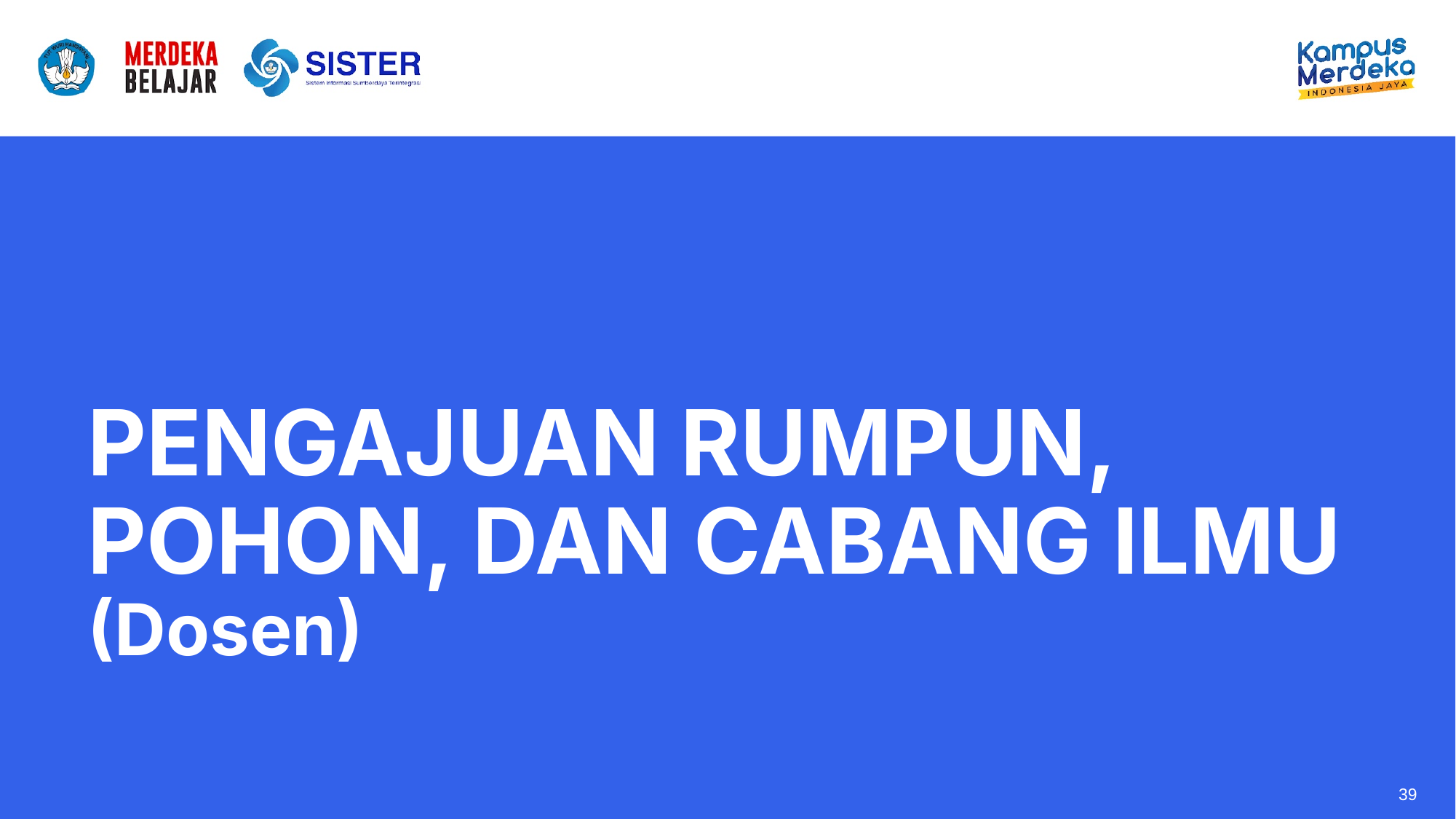

GovTech
PENGAJUAN RUMPUN, POHON, DAN CABANG ILMU
(Dosen)

39